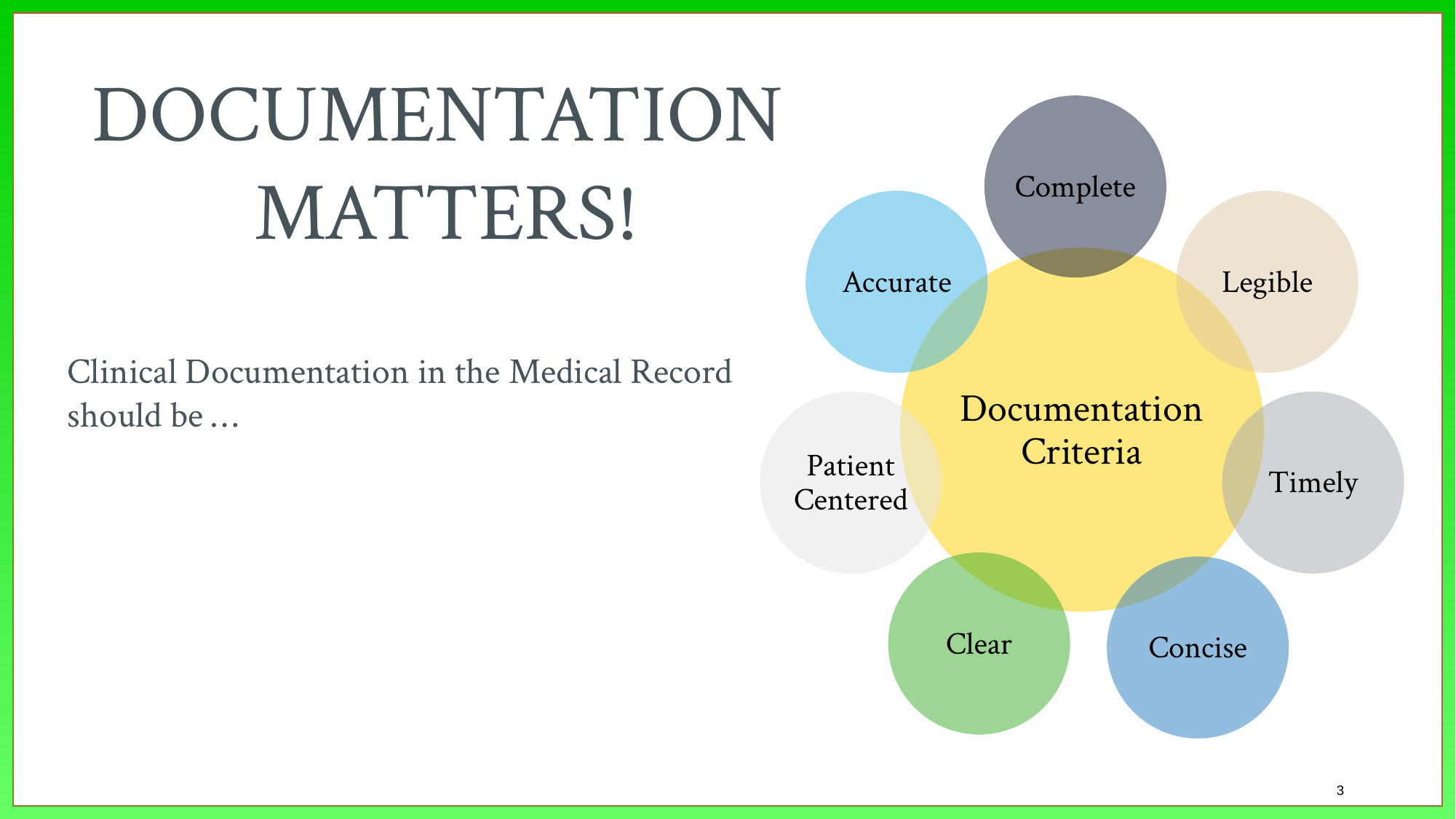

DOCUMENTATION
MATTERS!
Documentation Criteria
Complete
Legible
Timely
Concise
Clear
Patient Centered
Accurate

Clinical Documentation in the Medical Record should be …
3